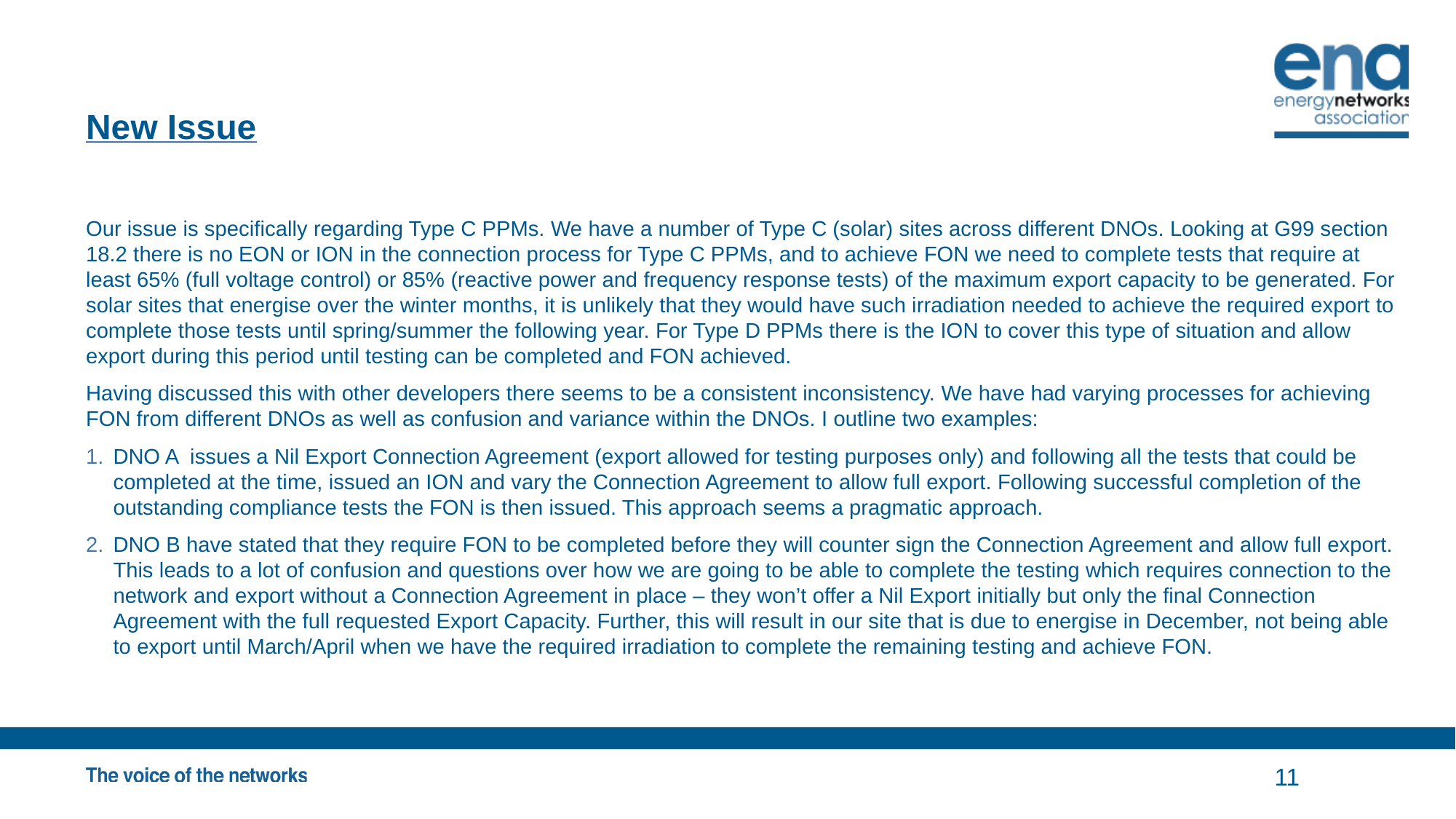

# New Issue
Our issue is specifically regarding Type C PPMs. We have a number of Type C (solar) sites across different DNOs. Looking at G99 section 18.2 there is no EON or ION in the connection process for Type C PPMs, and to achieve FON we need to complete tests that require at least 65% (full voltage control) or 85% (reactive power and frequency response tests) of the maximum export capacity to be generated. For solar sites that energise over the winter months, it is unlikely that they would have such irradiation needed to achieve the required export to complete those tests until spring/summer the following year. For Type D PPMs there is the ION to cover this type of situation and allow export during this period until testing can be completed and FON achieved.
Having discussed this with other developers there seems to be a consistent inconsistency. We have had varying processes for achieving FON from different DNOs as well as confusion and variance within the DNOs. I outline two examples:
DNO A  issues a Nil Export Connection Agreement (export allowed for testing purposes only) and following all the tests that could be completed at the time, issued an ION and vary the Connection Agreement to allow full export. Following successful completion of the outstanding compliance tests the FON is then issued. This approach seems a pragmatic approach.
DNO B have stated that they require FON to be completed before they will counter sign the Connection Agreement and allow full export. This leads to a lot of confusion and questions over how we are going to be able to complete the testing which requires connection to the network and export without a Connection Agreement in place – they won’t offer a Nil Export initially but only the final Connection Agreement with the full requested Export Capacity. Further, this will result in our site that is due to energise in December, not being able to export until March/April when we have the required irradiation to complete the remaining testing and achieve FON.

11